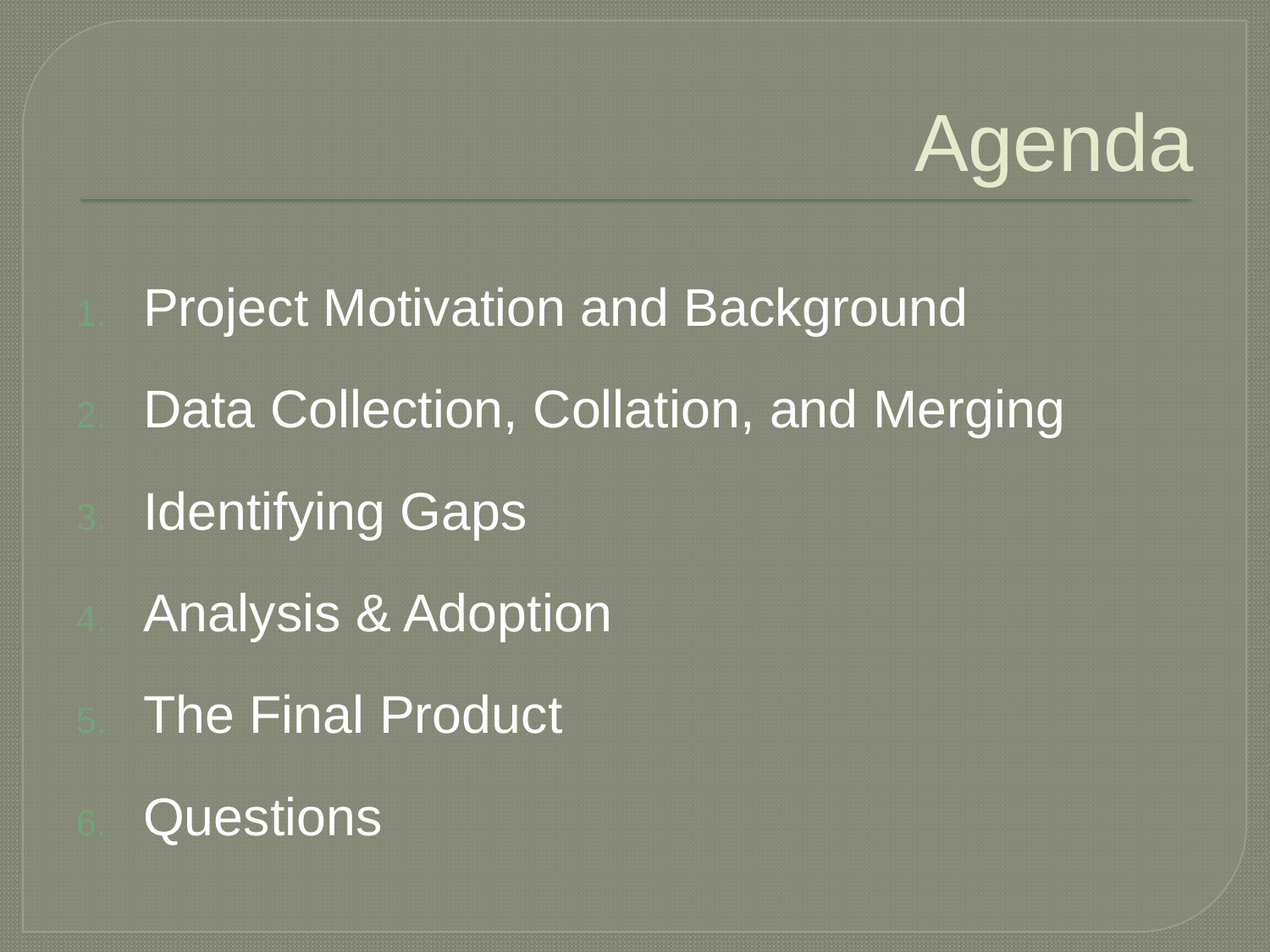

# Agenda
Project Motivation and Background
Data Collection, Collation, and Merging
Identifying Gaps
Analysis & Adoption
The Final Product
Questions